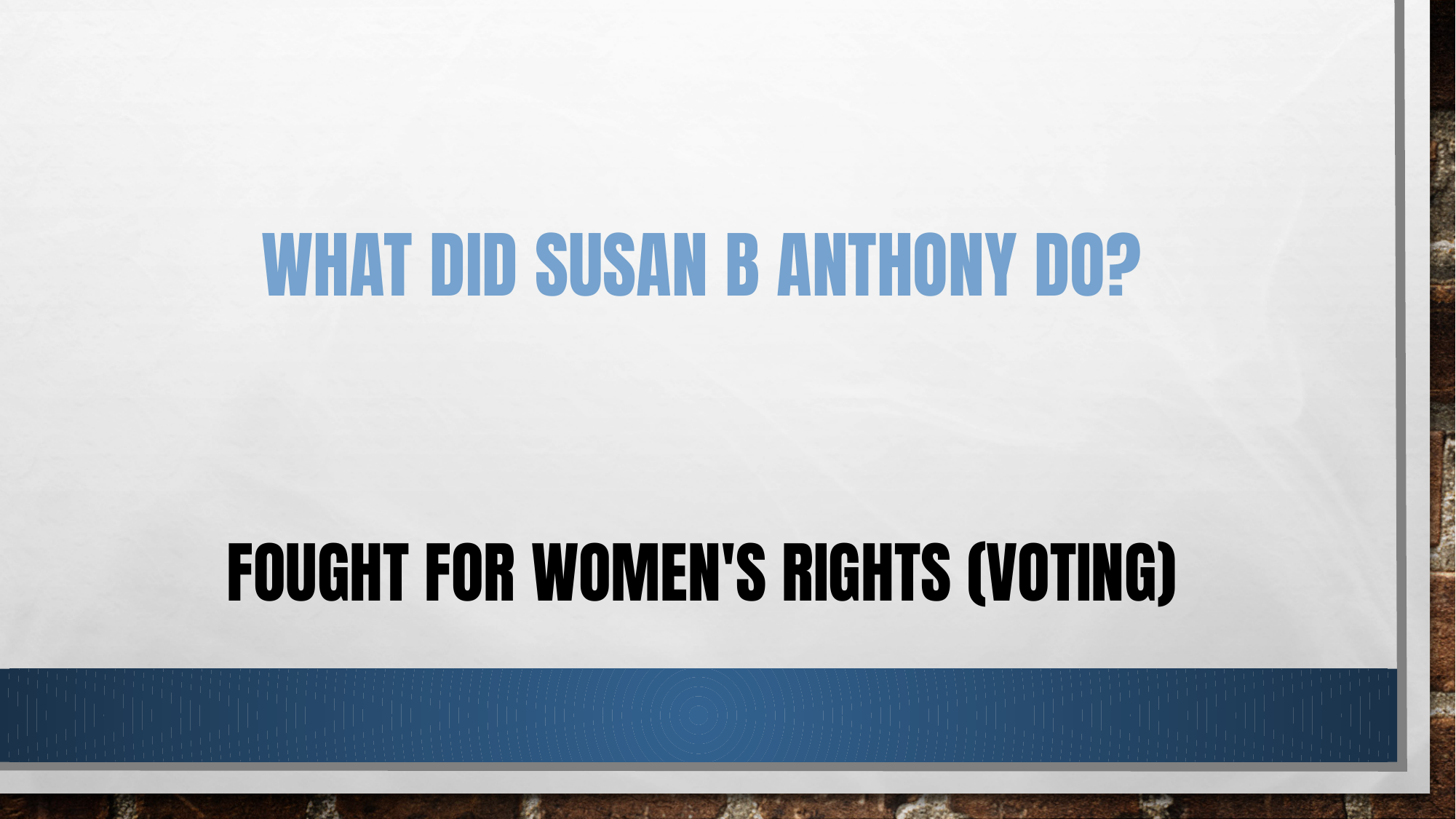

# What did susan b Anthony do?
Fought for women's rights (voting)